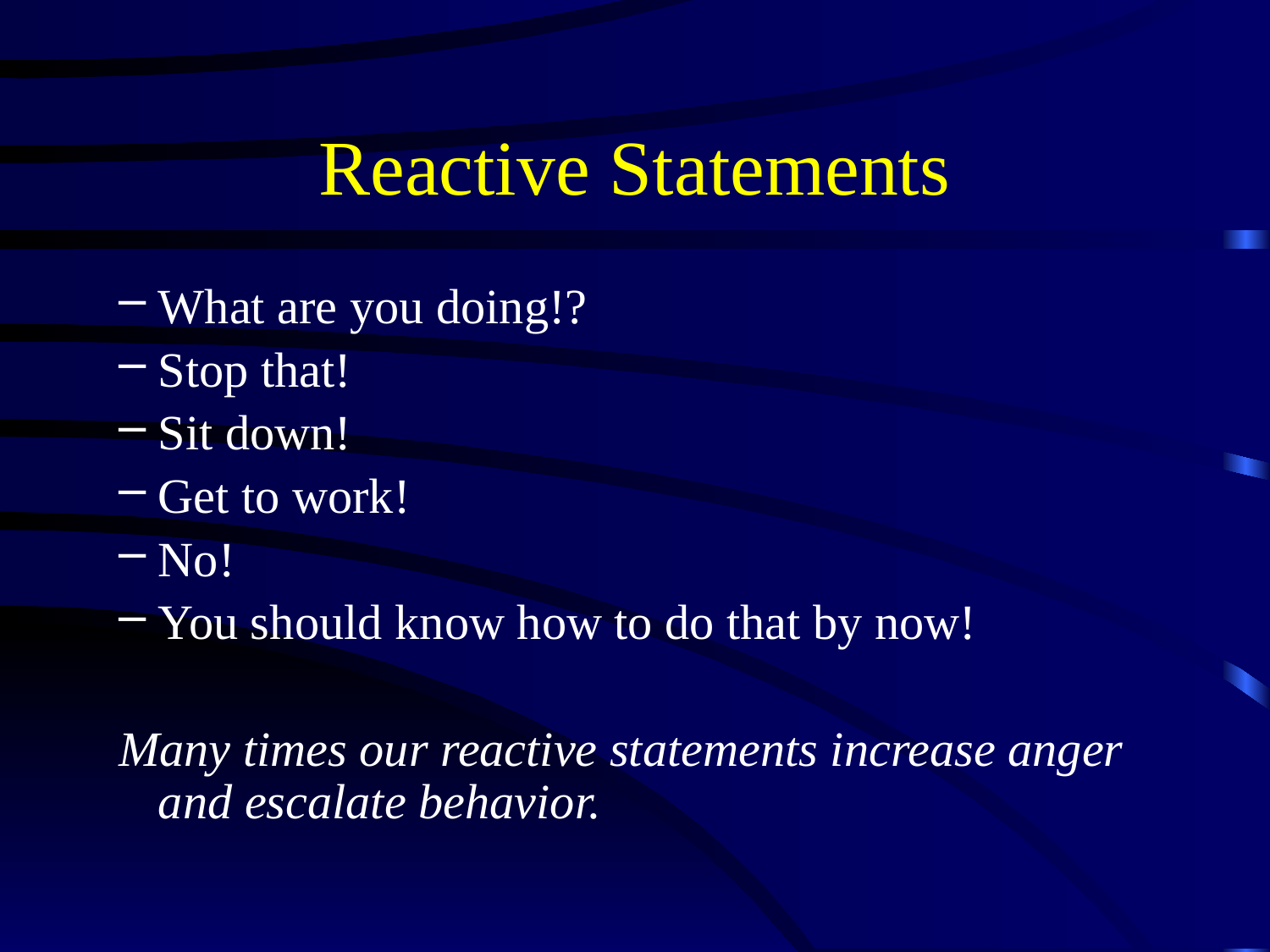

# Reactive Statements

What are you doing!?
Stop that!
Sit down!
Get to work!
No!
You should know how to do that by now!

Many times our reactive statements increase anger  and escalate behavior.